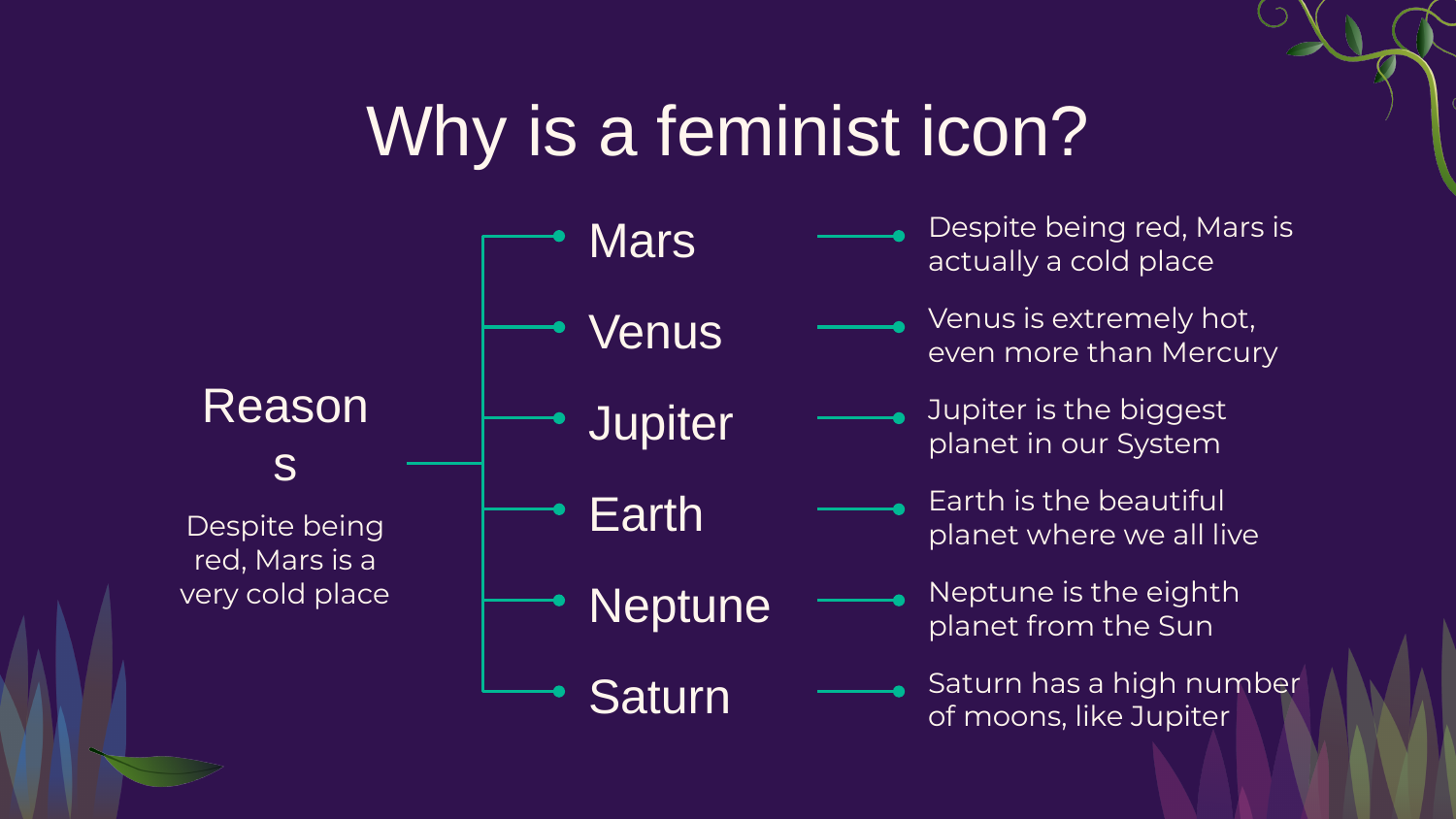

# Why is a feminist icon?
Mars
Despite being red, Mars is actually a cold place
Venus
Venus is extremely hot, even more than Mercury
Jupiter
Jupiter is the biggest planet in our System
Reasons
Earth
Earth is the beautiful planet where we all live
Despite being red, Mars is a very cold place
Neptune
Neptune is the eighth planet from the Sun
Saturn
Saturn has a high number of moons, like Jupiter